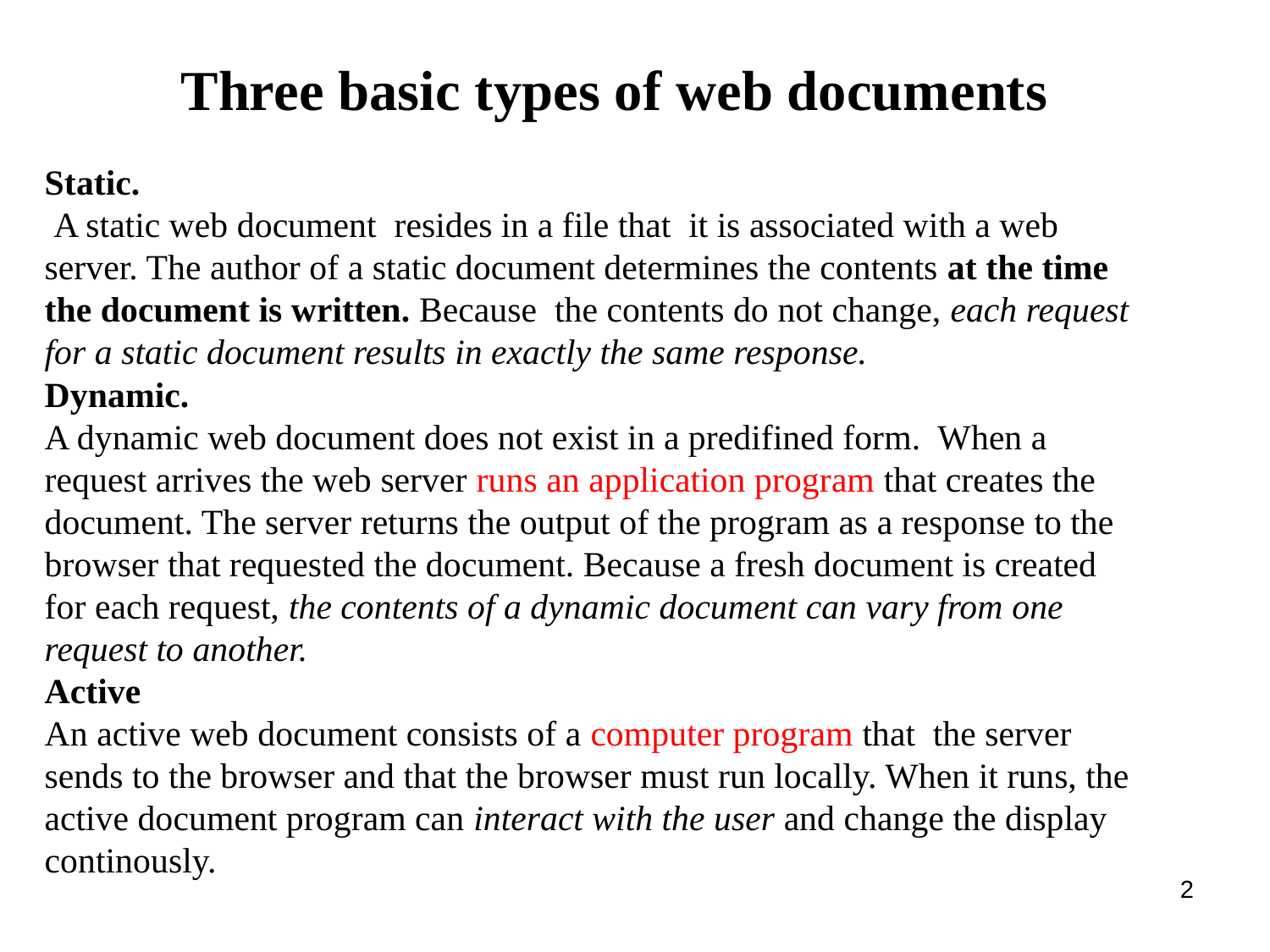

# Three basic types of web documents
Static.
 A static web document  resides in a file that  it is associated with a web server. The author of a static document determines the contents at the time the document is written. Because  the contents do not change, each request for a static document results in exactly the same response.
Dynamic.
A dynamic web document does not exist in a predifined form.  When a request arrives the web server runs an application program that creates the document. The server returns the output of the program as a response to the browser that requested the document. Because a fresh document is created for each request, the contents of a dynamic document can vary from one request to another.
Active
An active web document consists of a computer program that  the server sends to the browser and that the browser must run locally. When it runs, the active document program can interact with the user and change the display continously.
2